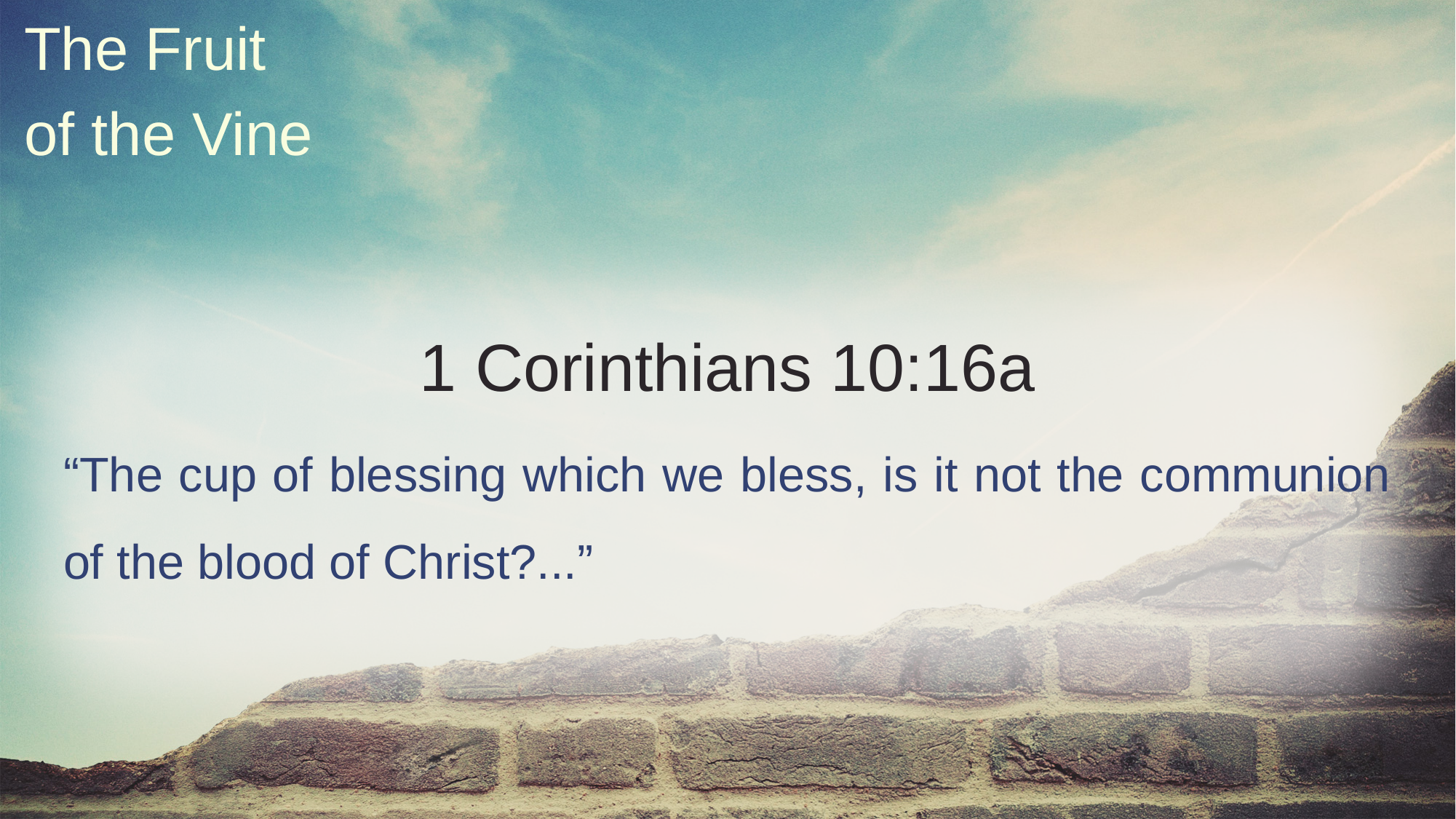

The Fruit
of the Vine
1 Corinthians 10:16a
“The cup of blessing which we bless, is it not the communion of the blood of Christ?...”